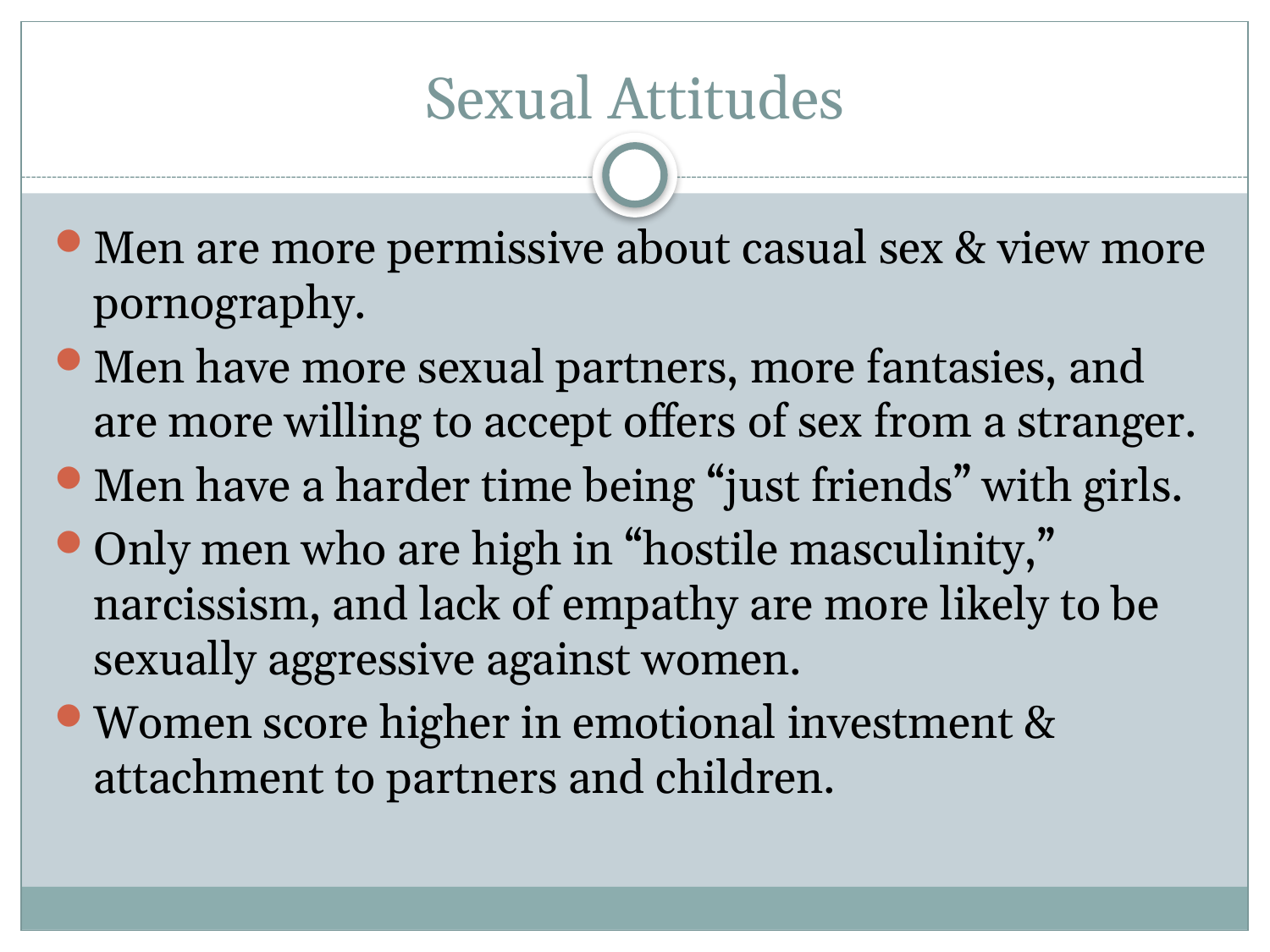

# Sexual Attitudes
Men are more permissive about casual sex & view more pornography.
Men have more sexual partners, more fantasies, and are more willing to accept offers of sex from a stranger.
Men have a harder time being “just friends” with girls.
Only men who are high in “hostile masculinity,” narcissism, and lack of empathy are more likely to be sexually aggressive against women.
Women score higher in emotional investment & attachment to partners and children.